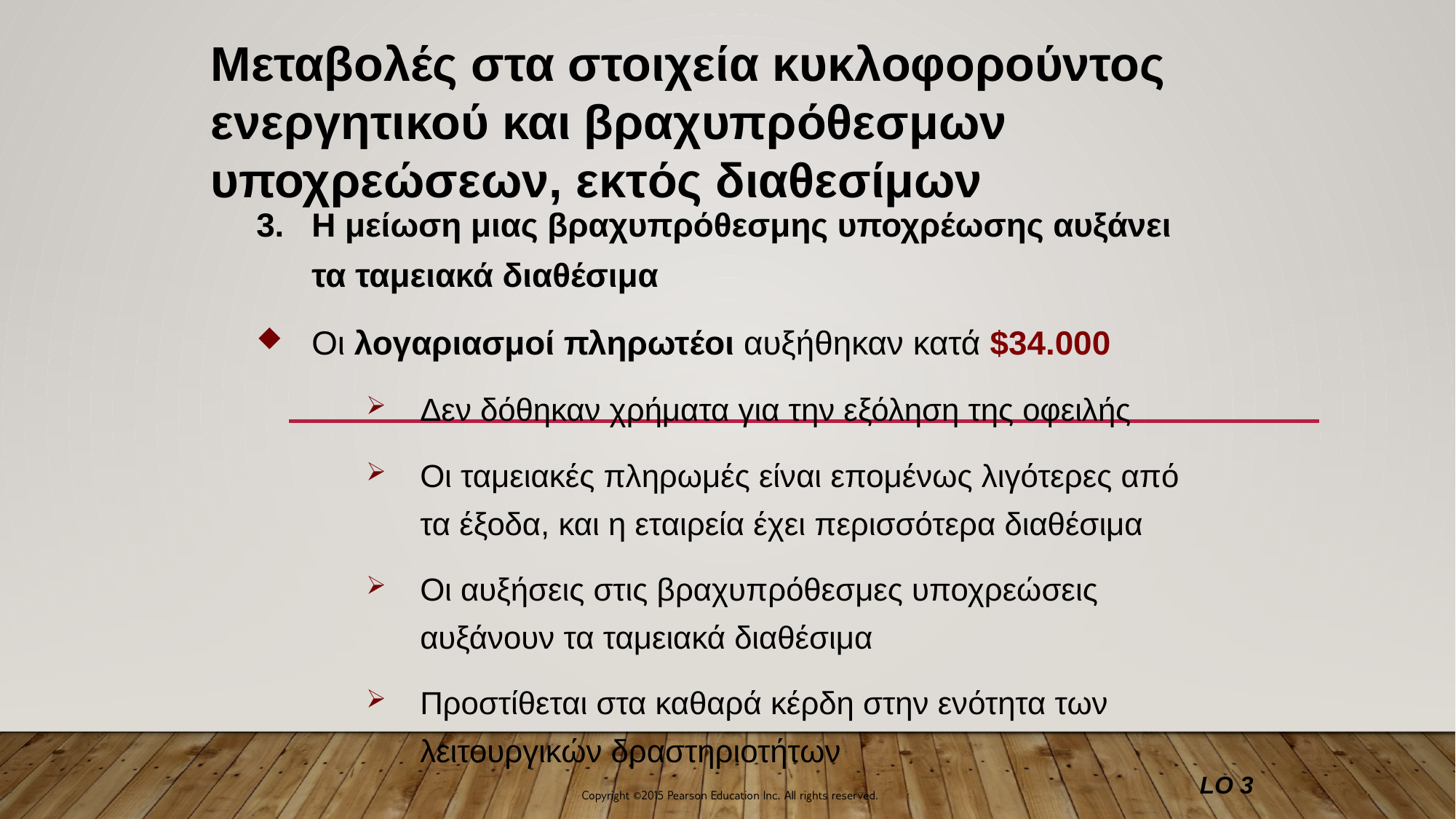

Μεταβολές στα στοιχεία κυκλοφορούντος ενεργητικού και βραχυπρόθεσμων υποχρεώσεων, εκτός διαθεσίμων
Η μείωση μιας βραχυπρόθεσμης υποχρέωσης αυξάνει τα ταμειακά διαθέσιμα
Οι λογαριασμοί πληρωτέοι αυξήθηκαν κατά $34.000
Δεν δόθηκαν χρήματα για την εξόληση της οφειλής
Οι ταμειακές πληρωμές είναι επομένως λιγότερες από τα έξοδα, και η εταιρεία έχει περισσότερα διαθέσιμα
Οι αυξήσεις στις βραχυπρόθεσμες υποχρεώσεις αυξάνουν τα ταμειακά διαθέσιμα
Προστίθεται στα καθαρά κέρδη στην ενότητα των λειτουργικών δραστηριοτήτων
LO 3
Copyright ©2015 Pearson Education Inc. All rights reserved.